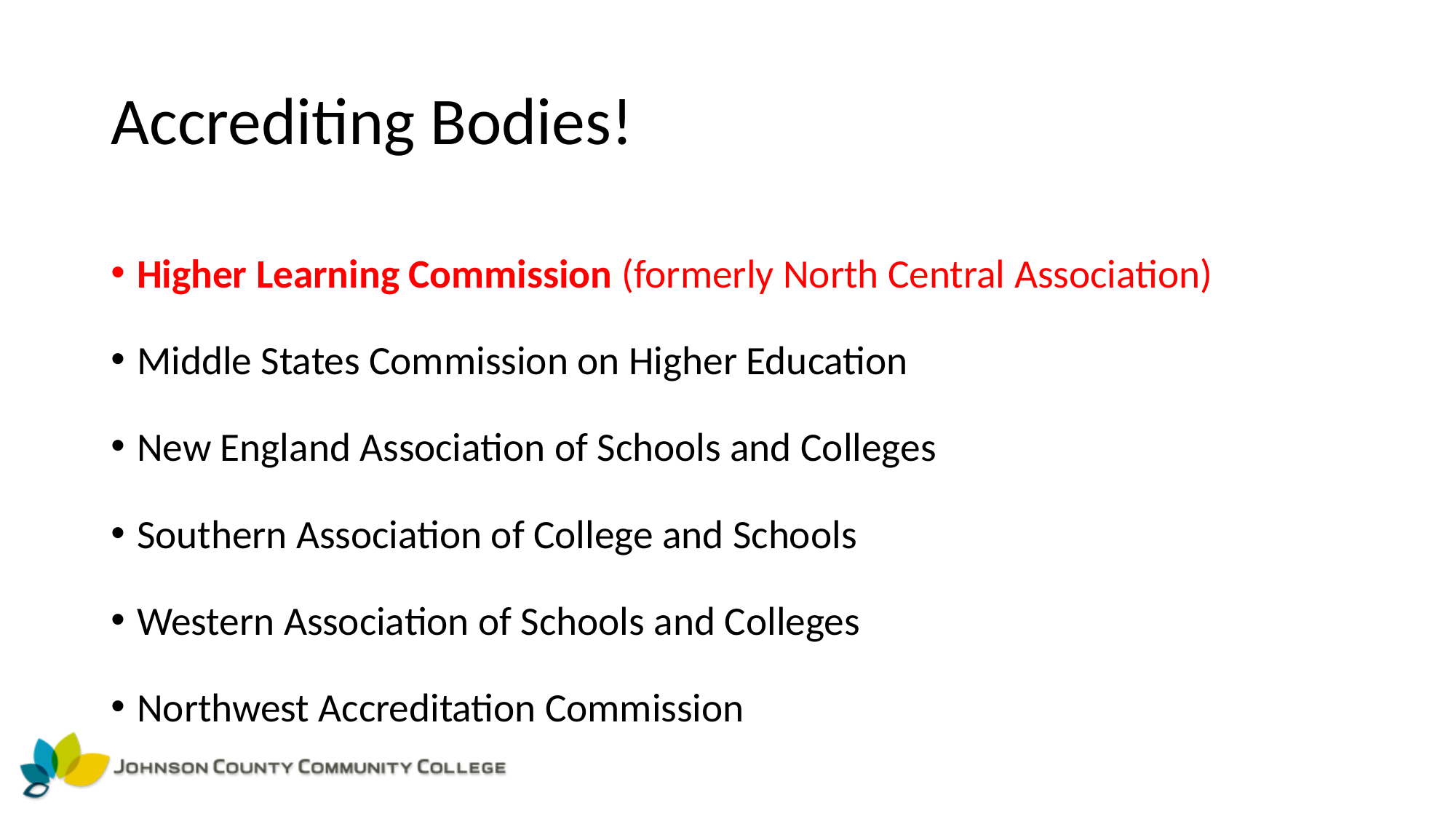

# Accrediting Bodies!
Higher Learning Commission (formerly North Central Association)
Middle States Commission on Higher Education
New England Association of Schools and Colleges
Southern Association of College and Schools
Western Association of Schools and Colleges
Northwest Accreditation Commission